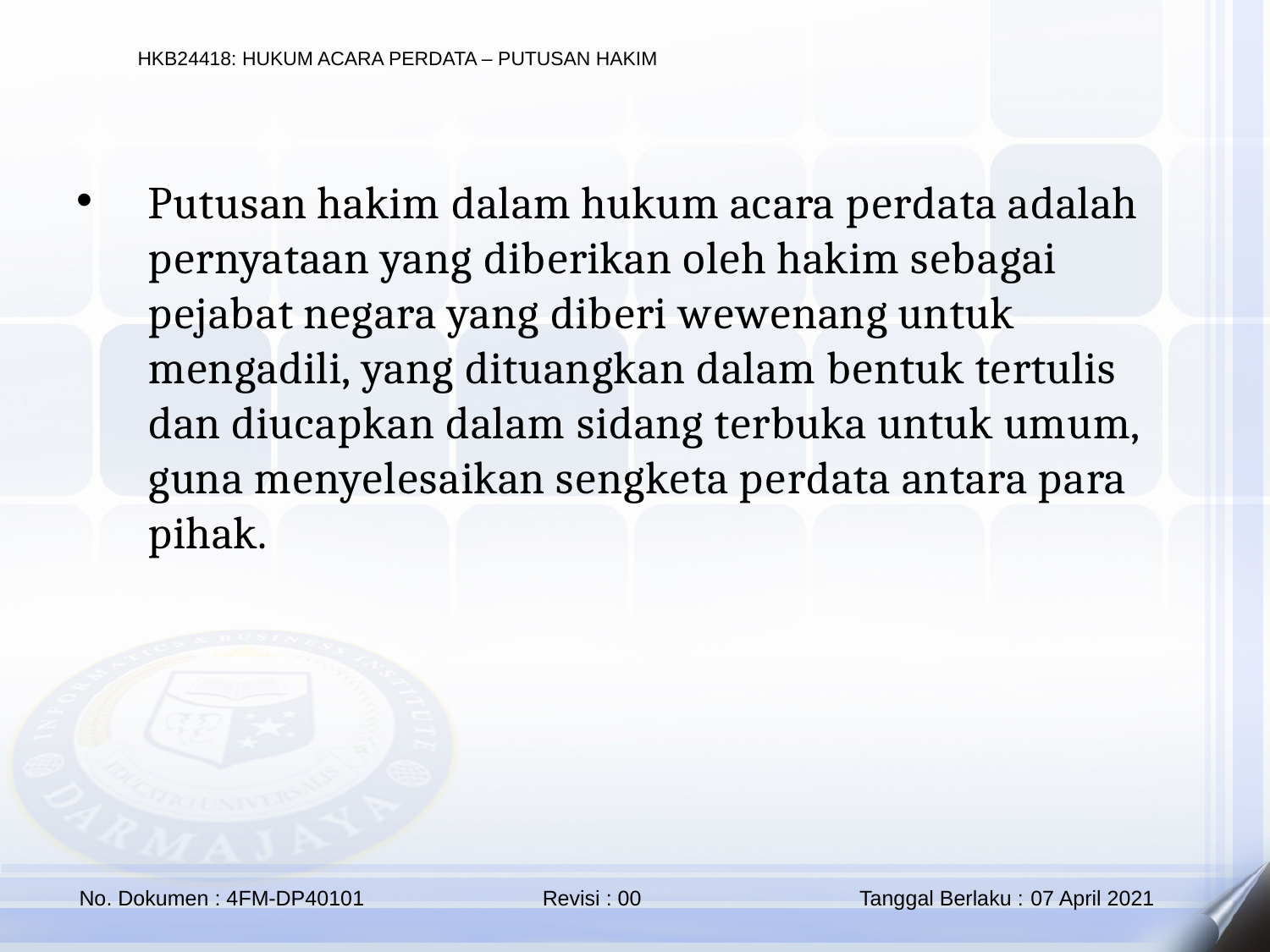

Putusan hakim dalam hukum acara perdata adalah pernyataan yang diberikan oleh hakim sebagai pejabat negara yang diberi wewenang untuk mengadili, yang dituangkan dalam bentuk tertulis dan diucapkan dalam sidang terbuka untuk umum, guna menyelesaikan sengketa perdata antara para pihak.